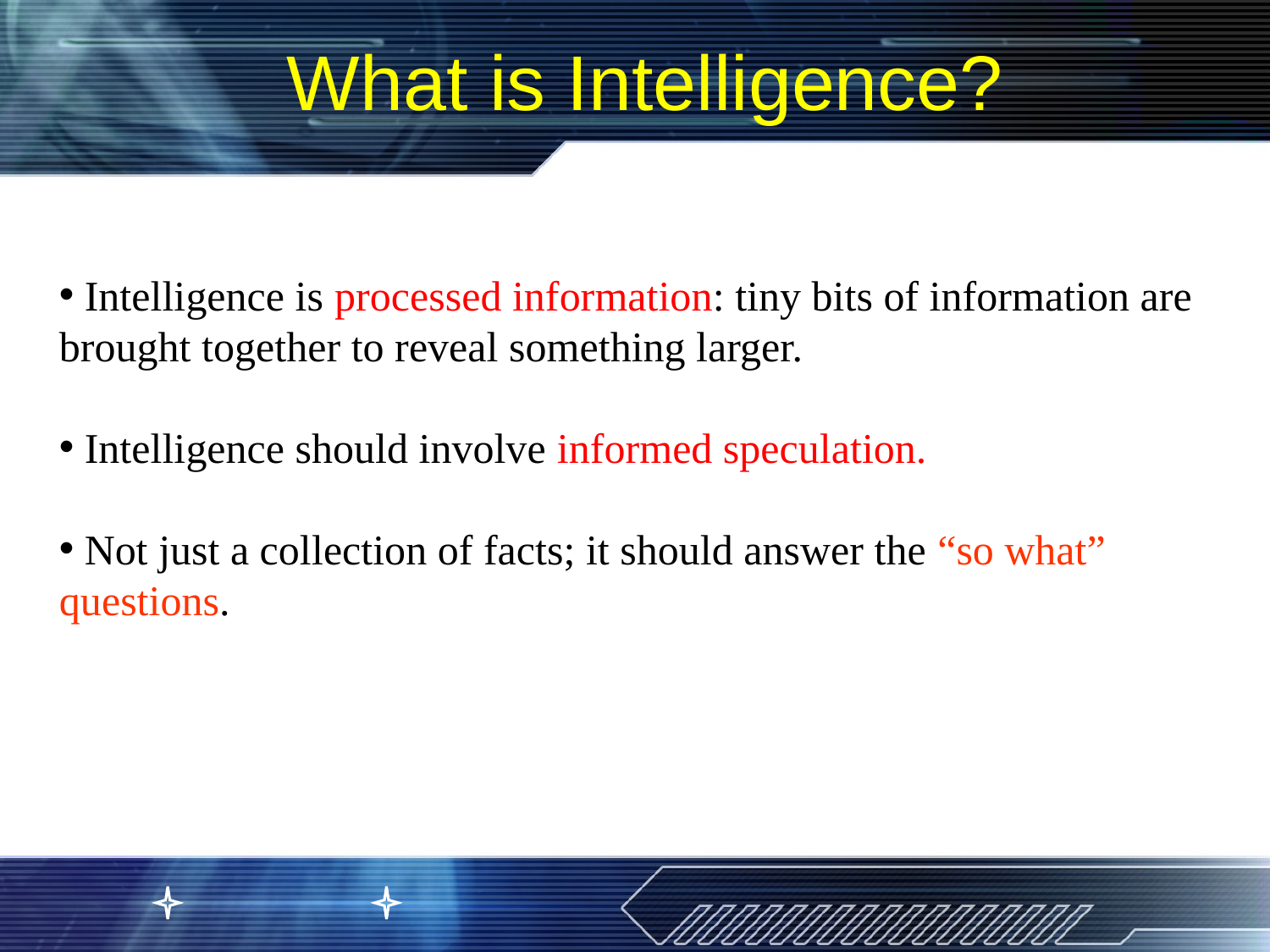

What is Intelligence?

 Intelligence is processed information: tiny bits of information are brought together to reveal something larger.

 Intelligence should involve informed speculation.

 Not just a collection of facts; it should answer the “so what” questions.